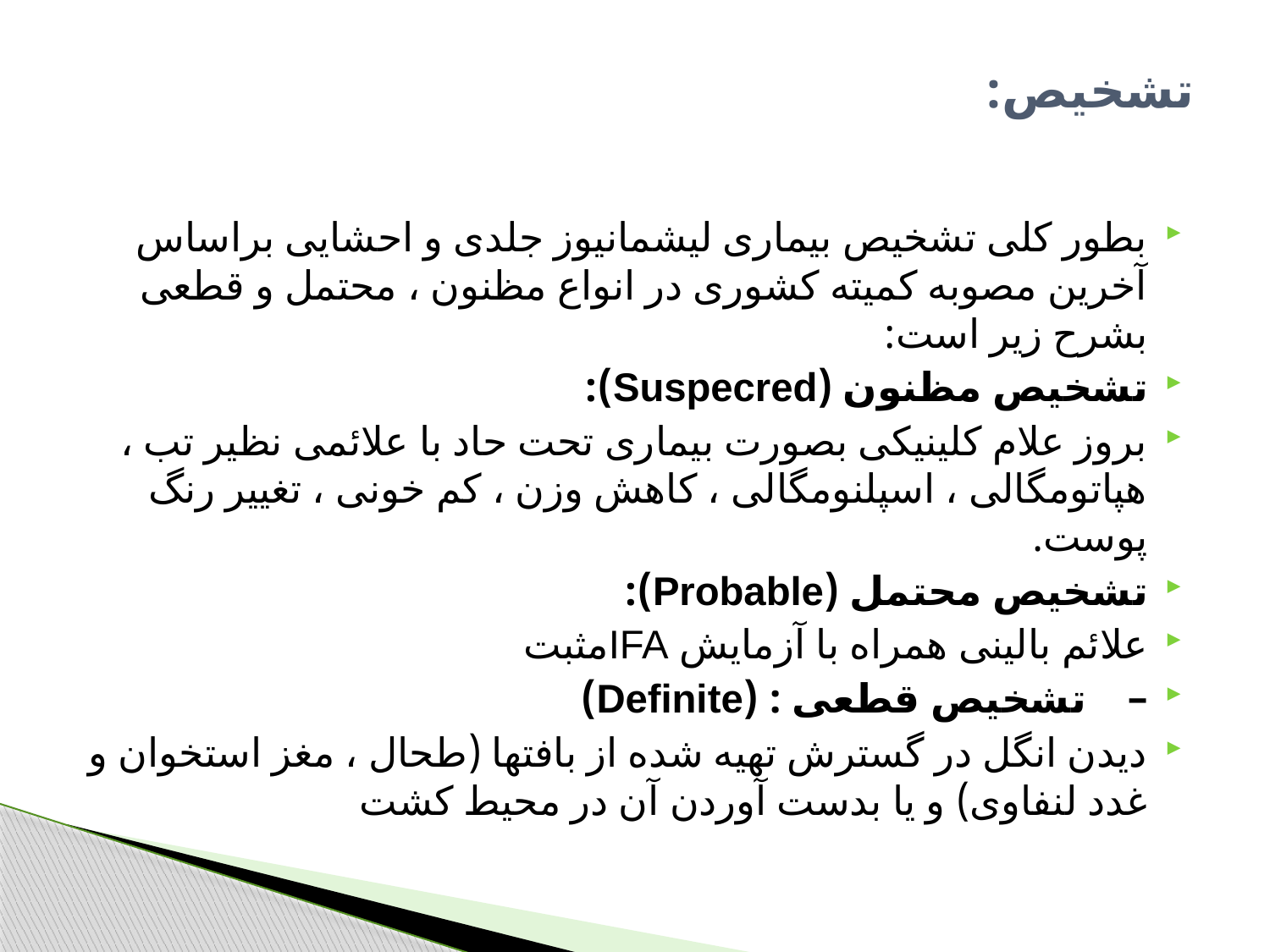

# تشخیص:
بطور کلی تشخیص بیماری لیشمانیوز جلدی و احشایی براساس آخرین مصوبه کمیته کشوری در انواع مظنون ، محتمل و قطعی بشرح زیر است:
تشخیص مظنون (Suspecred):
بروز علام کلینیکی بصورت بیماری تحت حاد با علائمی نظیر تب ، هپاتومگالی ، اسپلنومگالی ، کاهش وزن ، کم خونی ، تغییر رنگ پوست.
تشخیص محتمل (Probable):
علائم بالینی همراه با آزمایش IFAمثبت
–    تشخیص قطعی : (Definite)
دیدن انگل در گسترش تهیه شده از بافتها (طحال ، مغز استخوان و غدد لنفاوی) و یا بدست آوردن آن در محیط کشت